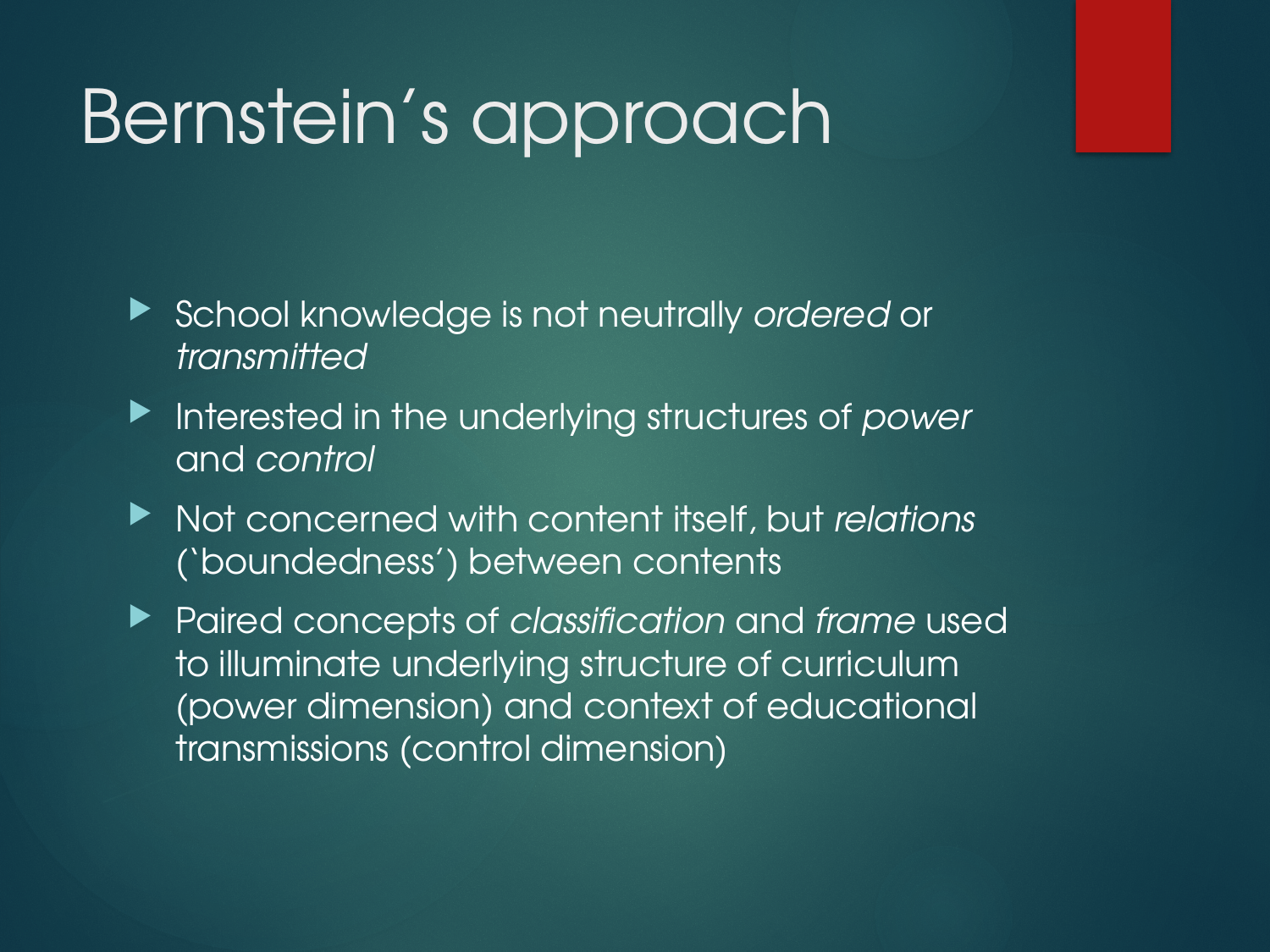

# Bernstein’s approach
School knowledge is not neutrally ordered or transmitted
Interested in the underlying structures of power and control
Not concerned with content itself, but relations (‘boundedness’) between contents
Paired concepts of classification and frame used to illuminate underlying structure of curriculum (power dimension) and context of educational transmissions (control dimension)